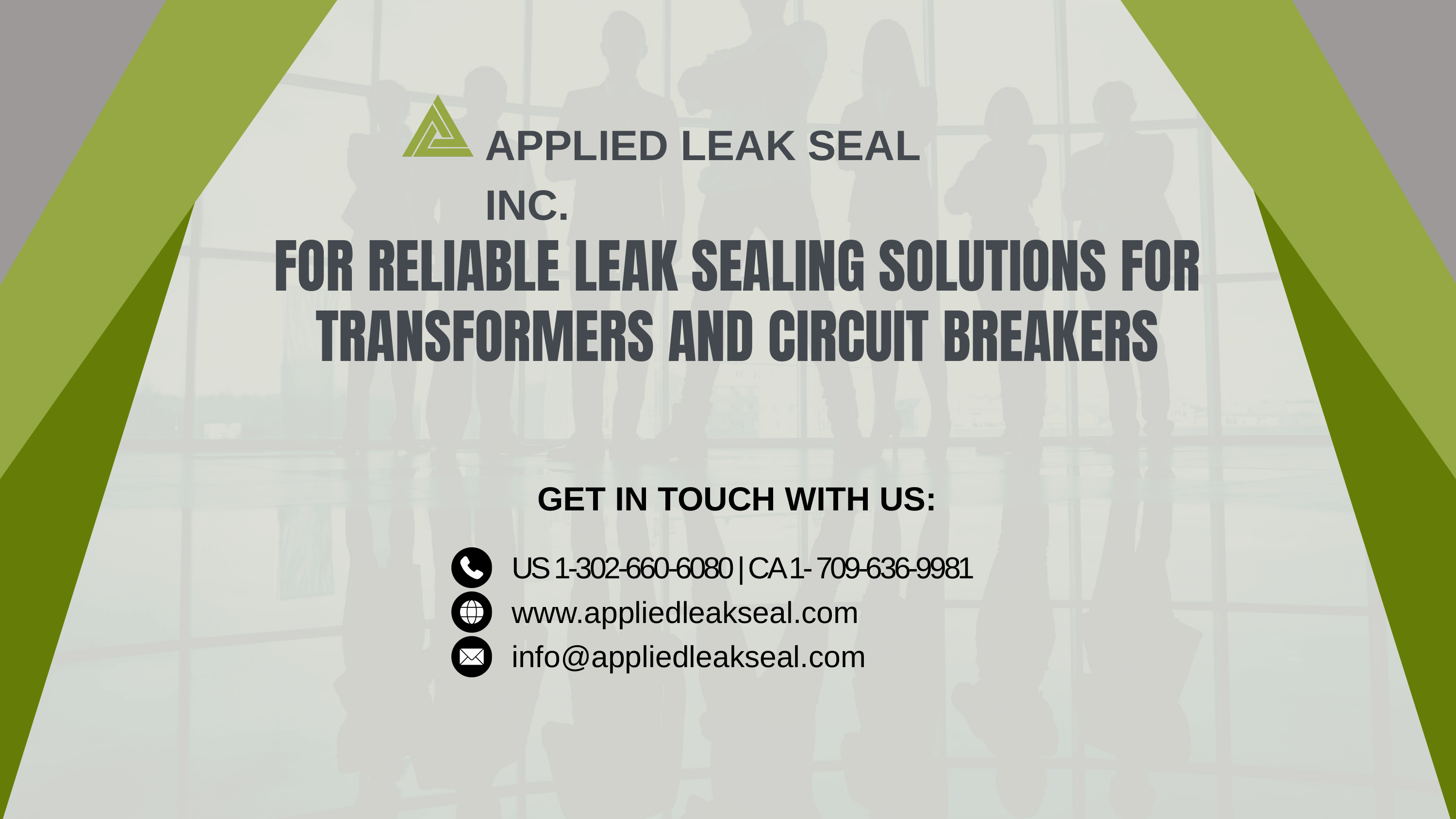

APPLIED LEAK SEAL INC.
FOR RELIABLE LEAK SEALING SOLUTIONS FOR TRANSFORMERS AND CIRCUIT BREAKERS
GET IN TOUCH WITH US:

US 1-302-660-6080 | CA 1- 709-636-9981

www.appliedleakseal.com

info@appliedleakseal.com